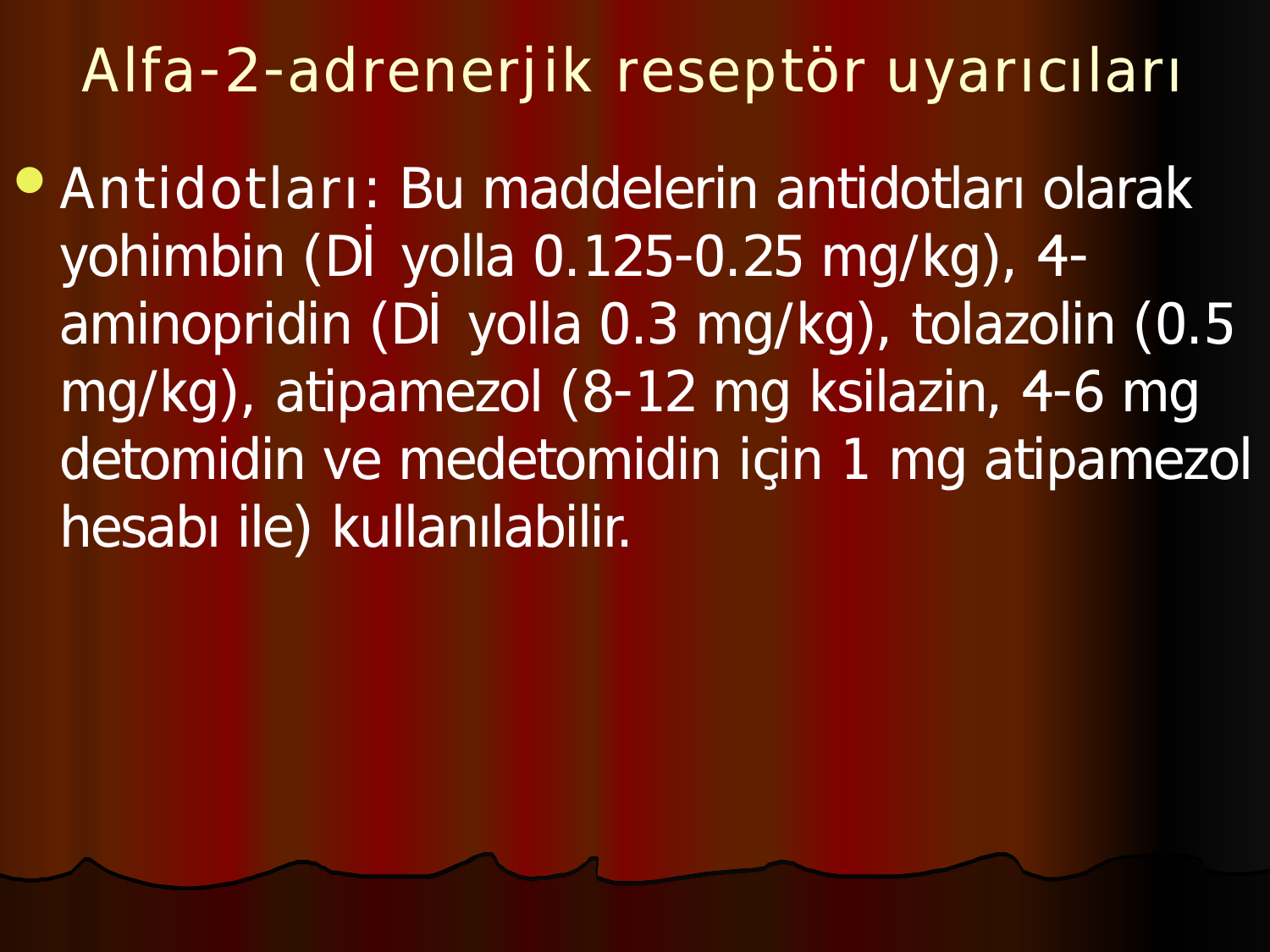

# Alfa-2-adrenerjik reseptör uyarıcıları
Antidotları: Bu maddelerin antidotları olarak yohimbin (Dİ yolla 0.125-0.25 mg/kg), 4-aminopridin (Dİ yolla 0.3 mg/kg), tolazolin (0.5 mg/kg), atipamezol (8-12 mg ksilazin, 4-6 mg detomidin ve medetomidin için 1 mg atipamezol hesabı ile) kullanılabilir.